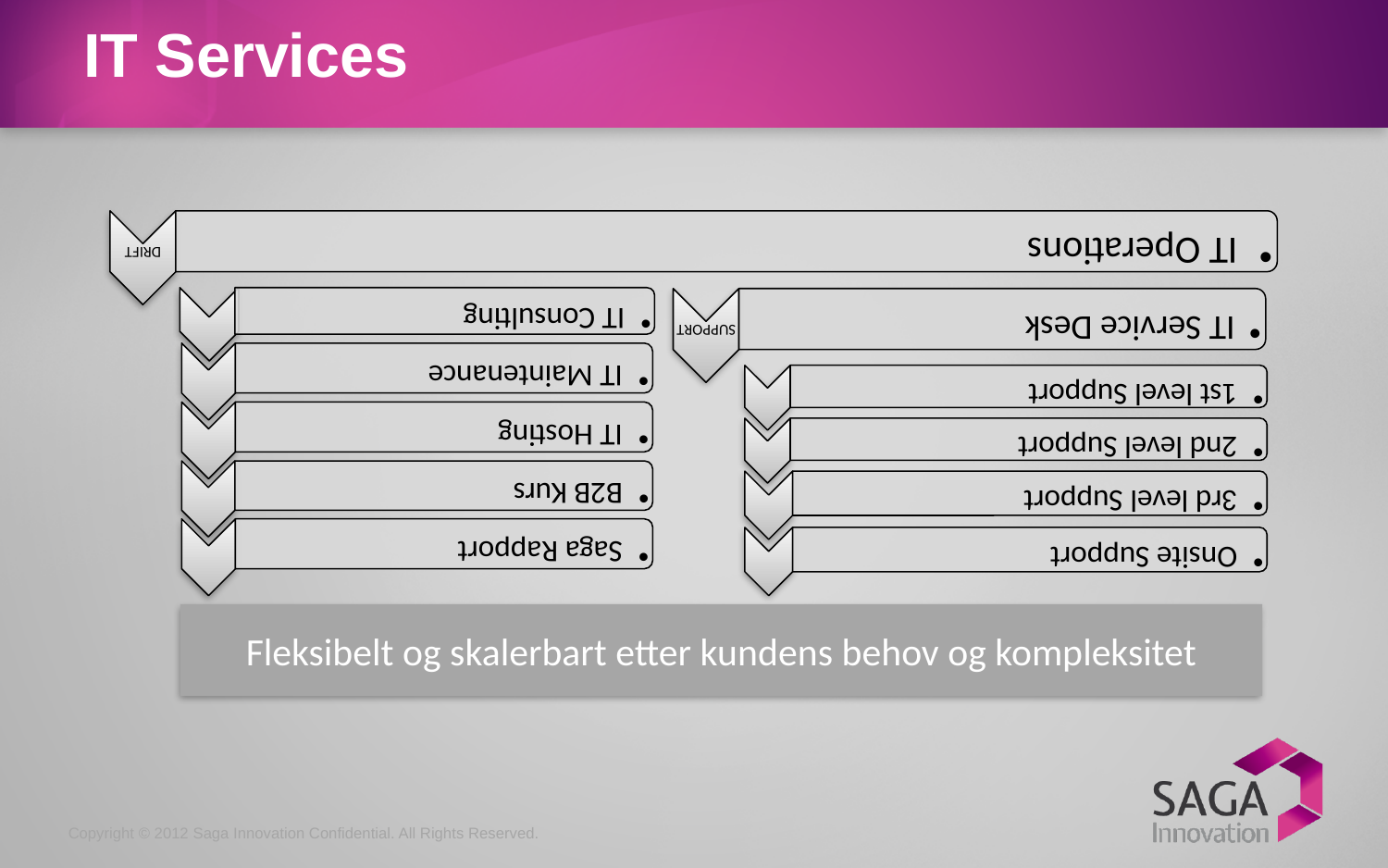

# IT Services
DRIFT
IT Operations

IT Consulting
SUPPORT
IT Service Desk

IT Maintenance

1st level Support

IT Hosting

2nd level Support

B2B Kurs

3rd level Support

Saga Rapport

Onsite Support
Fleksibelt og skalerbart etter kundens behov og kompleksitet